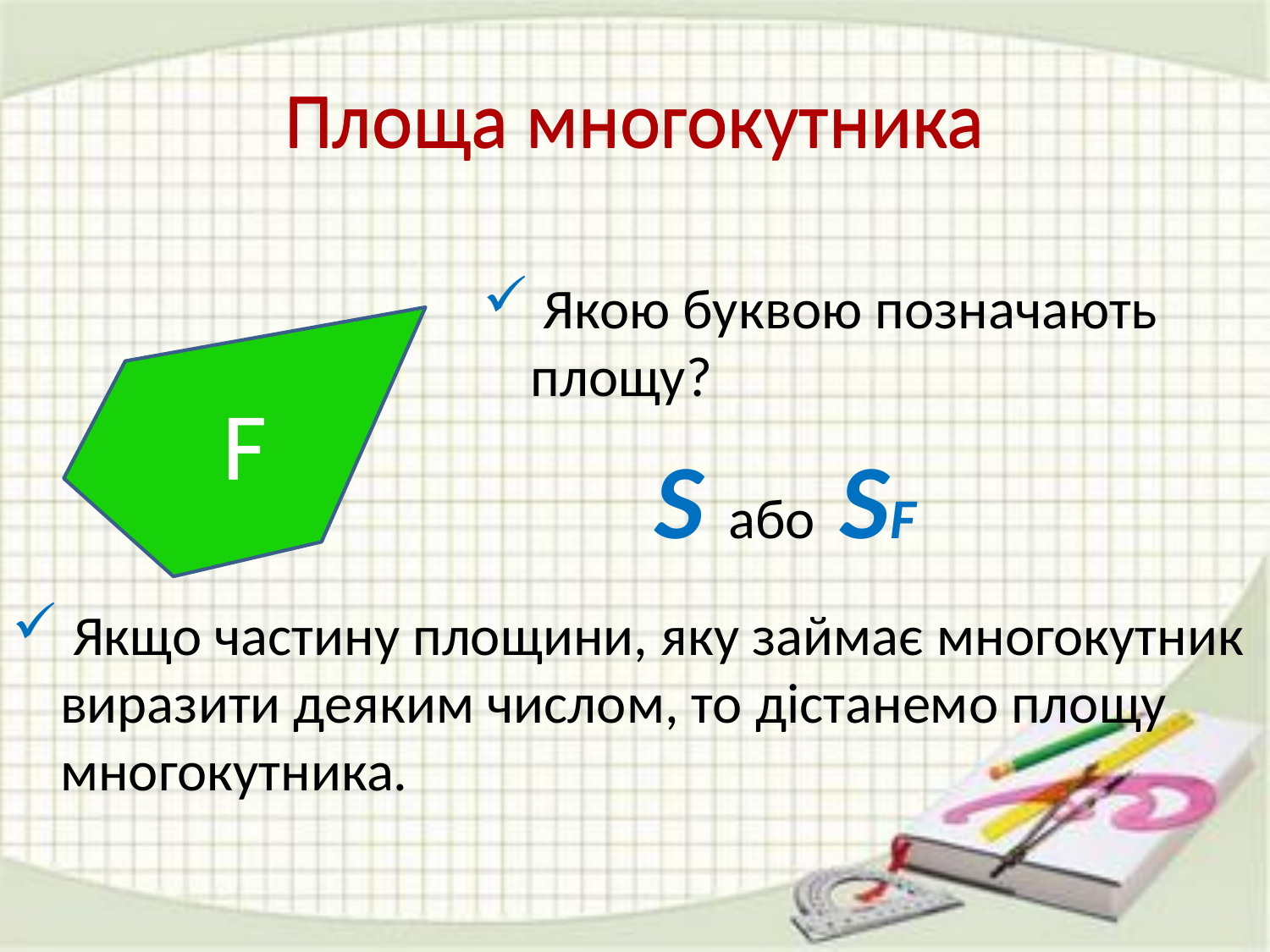

Площа многокутника
# Площа многокутника
 Якою буквою позначають площу?

F
S або  SF
 Якщо частину площини, яку займає многокутник виразити деяким числом, то дістанемо площу многокутника.